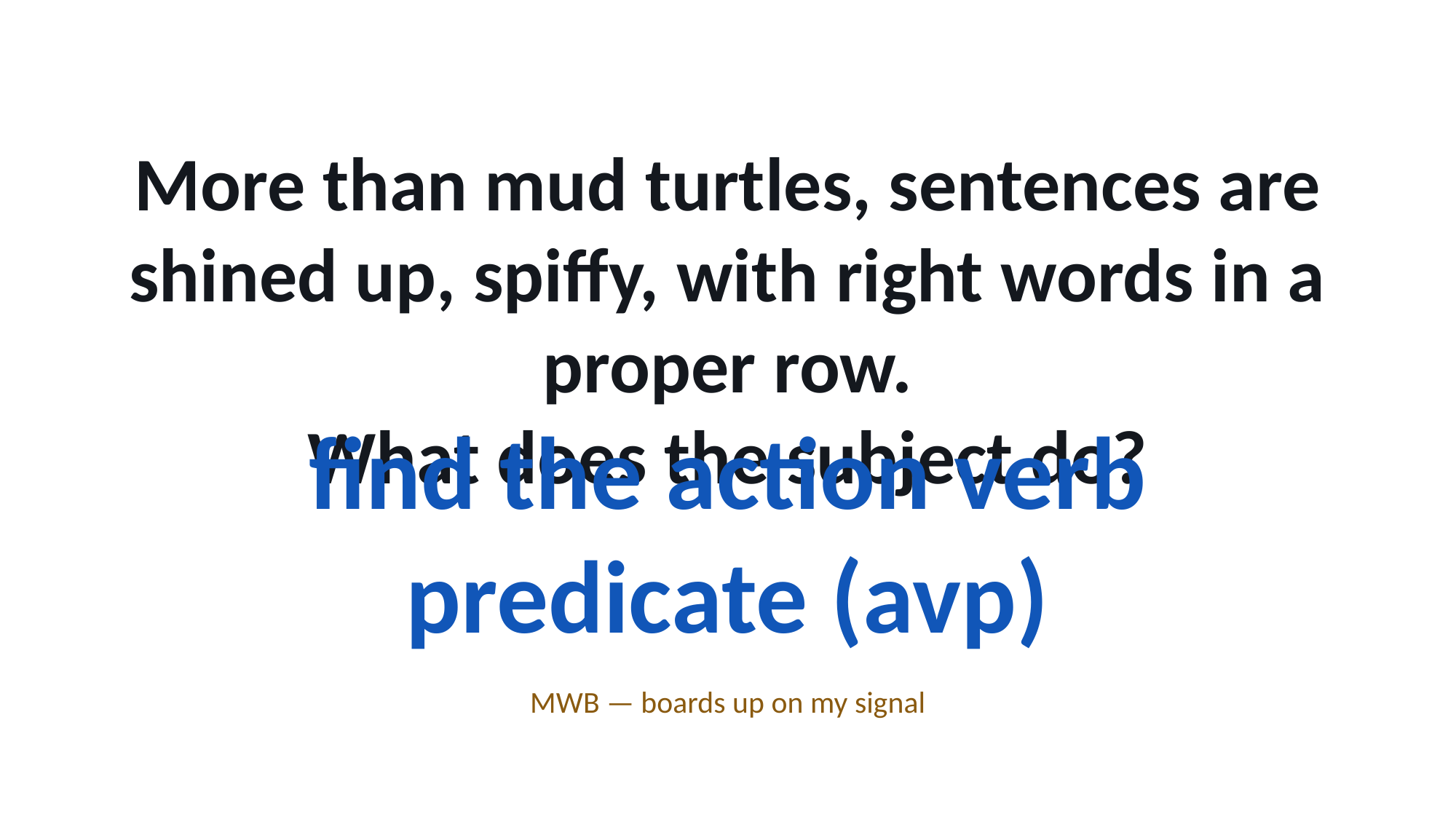

More than mud turtles, sentences are shined up, spiffy, with right words in a proper row.
What does the subject do?
find the action verb predicate (avp)
MWB — boards up on my signal